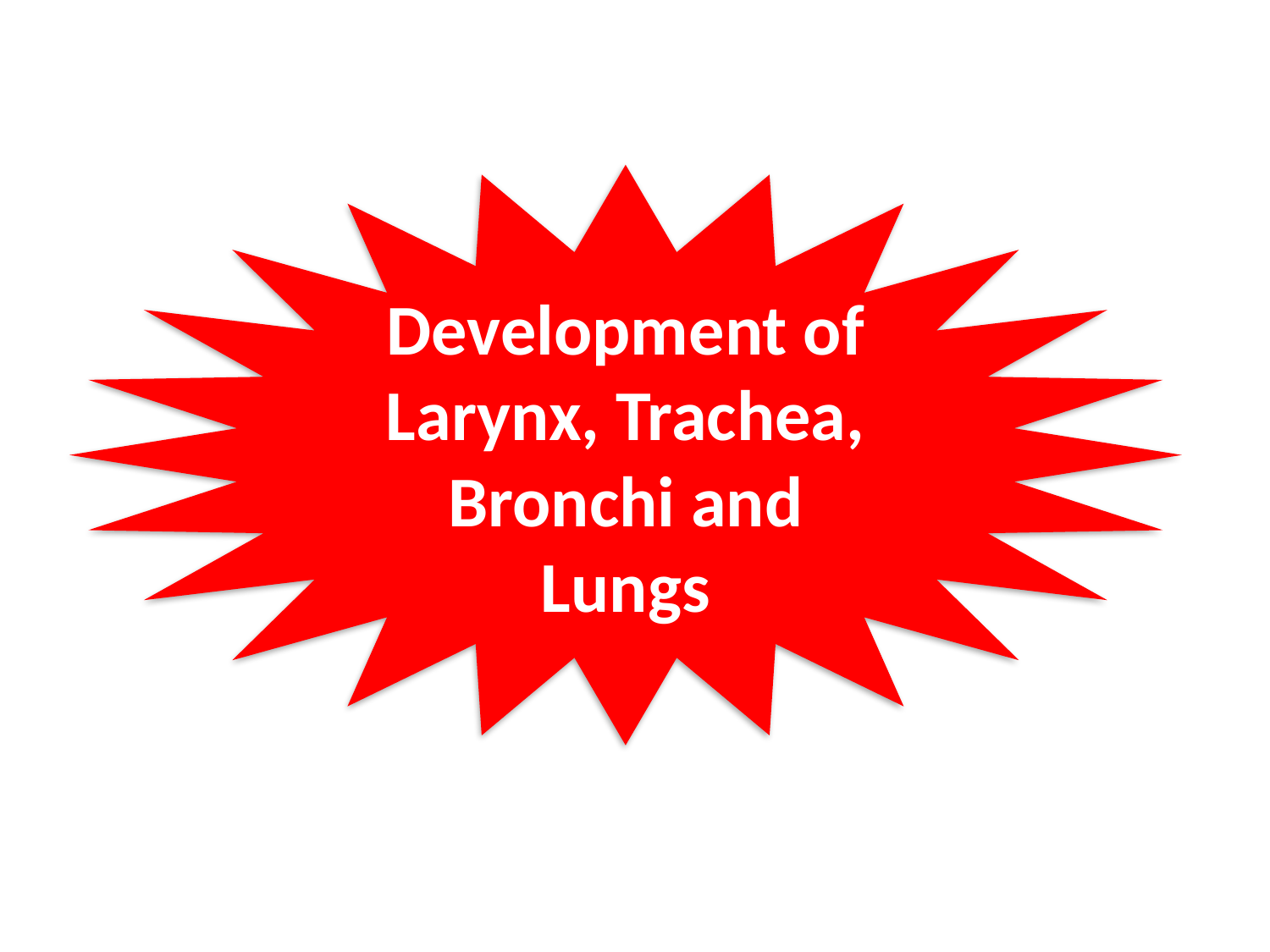

Development of Larynx, Trachea, Bronchi and Lungs